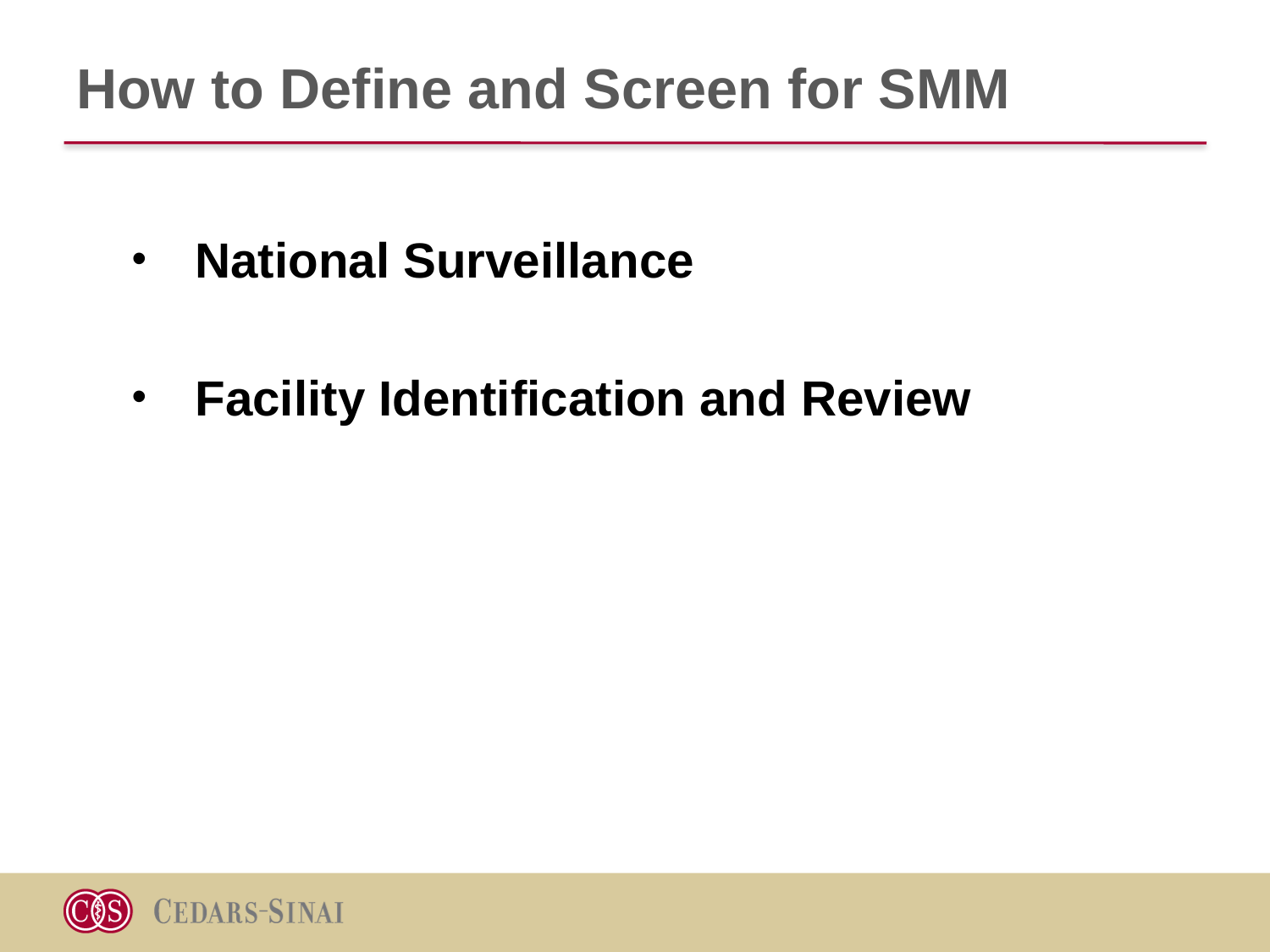

# How to Define and Screen for SMM
National Surveillance

Facility Identification and Review